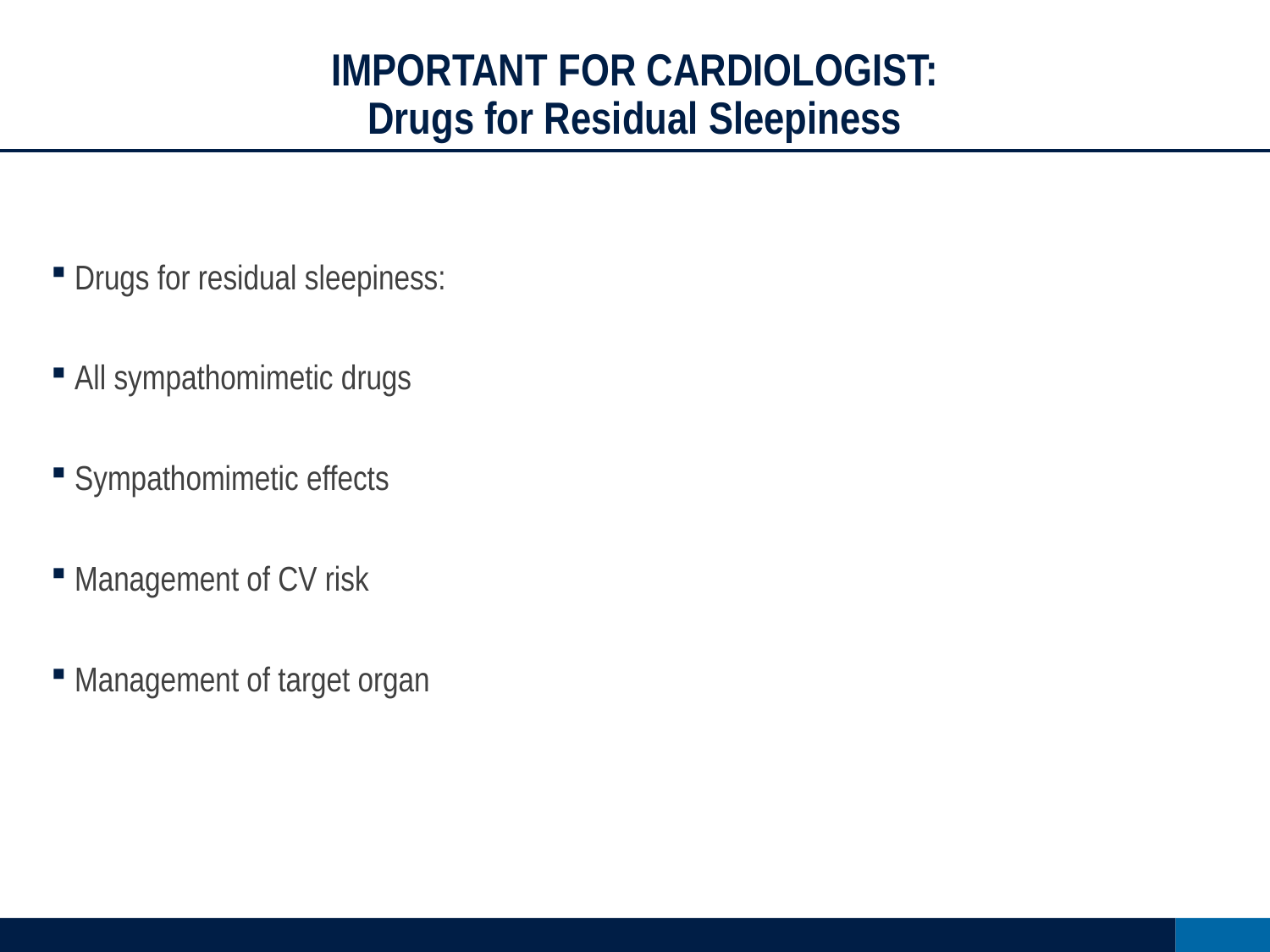

# IMPORTANT FOR CARDIOLOGIST: Drugs for Residual Sleepiness
Drugs for residual sleepiness:

All sympathomimetic drugs

Sympathomimetic effects

Management of CV risk

Management of target organ